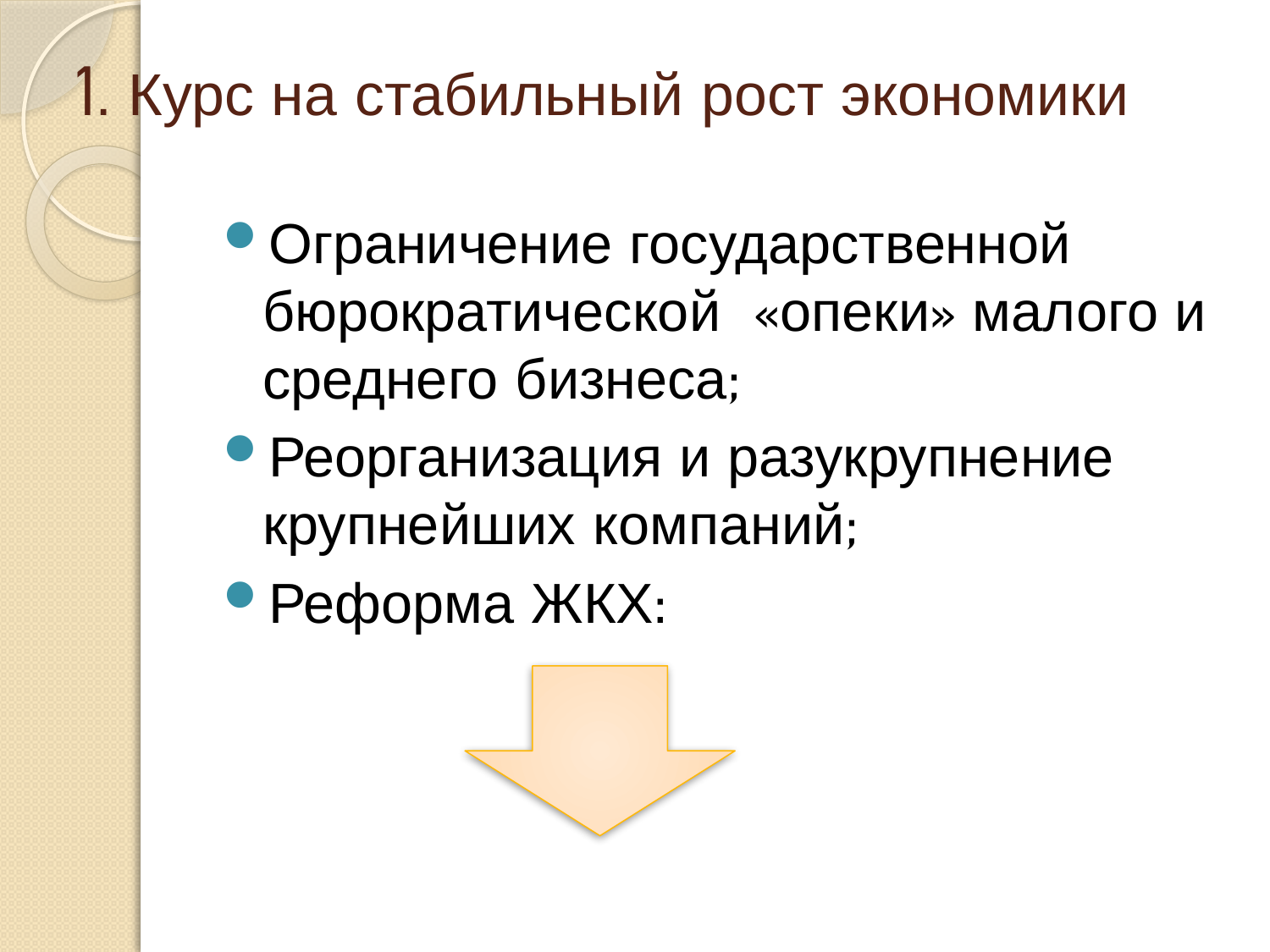

# 1. Курс на стабильный рост экономики
Ограничение государственной бюрократической  «опеки» малого и среднего бизнеса;
Реорганизация и разукрупнение крупнейших компаний;
Реформа ЖКХ: